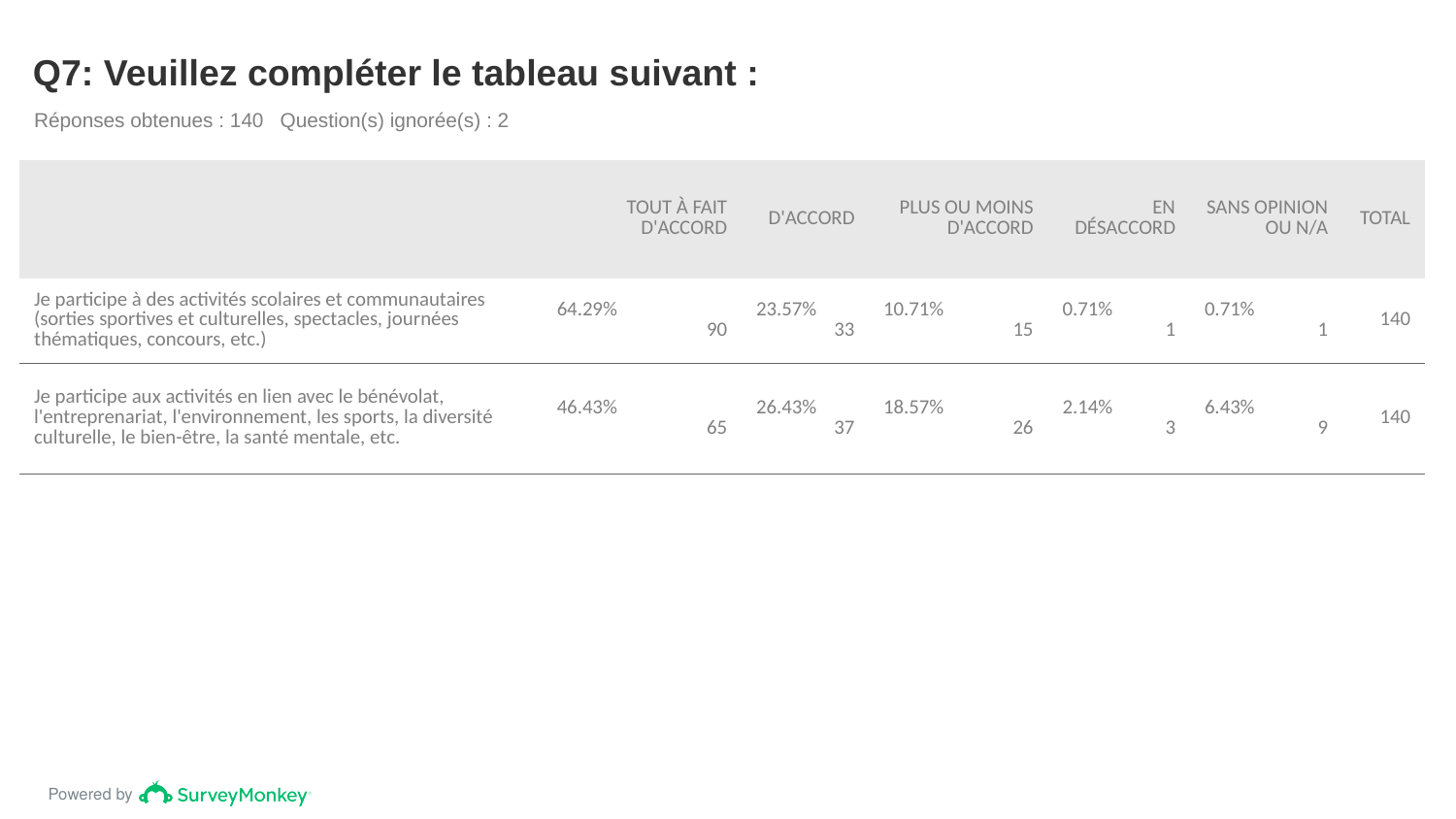

# Q7: Veuillez compléter le tableau suivant :
Réponses obtenues : 140   Question(s) ignorée(s) : 2
|  | TOUT À FAIT D'ACCORD | D'ACCORD | PLUS OU MOINS D'ACCORD | EN DÉSACCORD | SANS OPINION OU N/A | TOTAL |
| --- | --- | --- | --- | --- | --- | --- |
| Je participe à des activités scolaires et communautaires (sorties sportives et culturelles, spectacles, journées thématiques, concours, etc.) | 64.29% 90 | 23.57% 33 | 10.71% 15 | 0.71% 1 | 0.71% 1 | 140 |
| Je participe aux activités en lien avec le bénévolat, l'entreprenariat, l'environnement, les sports, la diversité culturelle, le bien-être, la santé mentale, etc. | 46.43% 65 | 26.43% 37 | 18.57% 26 | 2.14% 3 | 6.43% 9 | 140 |